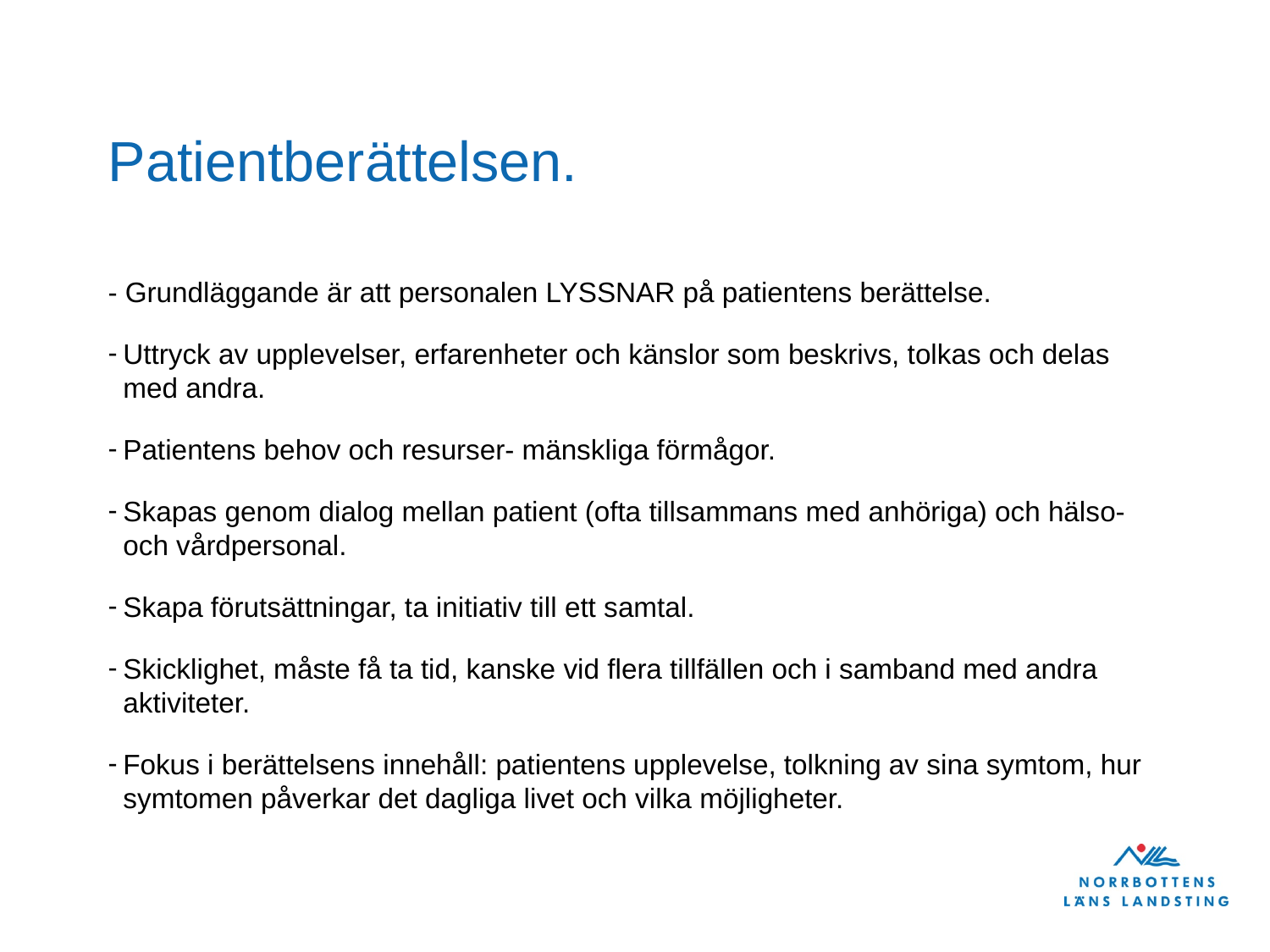

# Patientberättelsen.
- Grundläggande är att personalen LYSSNAR på patientens berättelse.
Uttryck av upplevelser, erfarenheter och känslor som beskrivs, tolkas och delas med andra.
Patientens behov och resurser- mänskliga förmågor.
Skapas genom dialog mellan patient (ofta tillsammans med anhöriga) och hälso-och vårdpersonal.
Skapa förutsättningar, ta initiativ till ett samtal.
Skicklighet, måste få ta tid, kanske vid flera tillfällen och i samband med andra aktiviteter.
Fokus i berättelsens innehåll: patientens upplevelse, tolkning av sina symtom, hur symtomen påverkar det dagliga livet och vilka möjligheter.